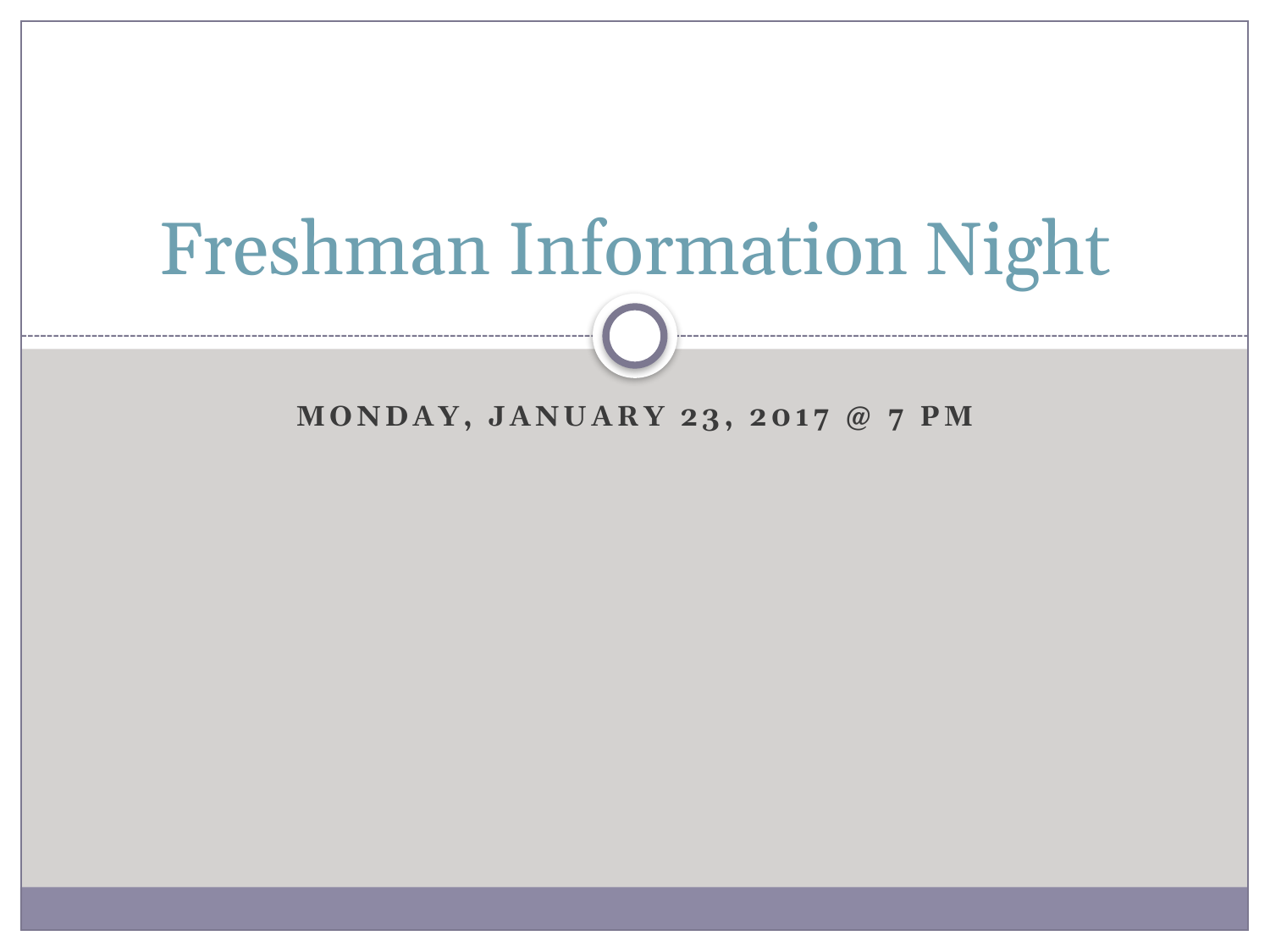

# Freshman Information Night
Monday, January 23, 2017 @ 7 pm